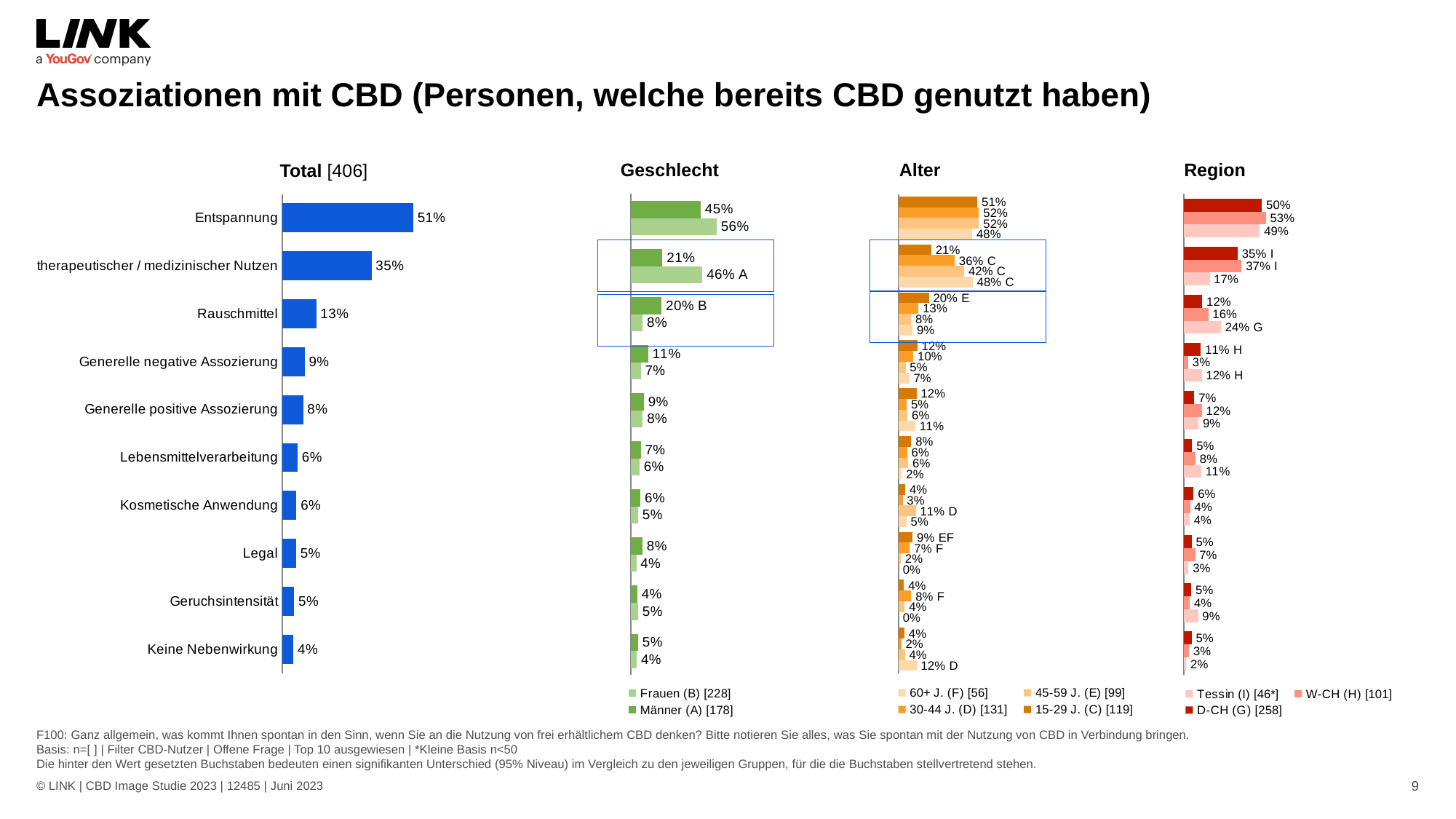

# Assoziationen mit CBD (Personen, welche bereits CBD genutzt haben)

### Chart

| Category | Spalte1 |
|---|---|
| Entspannung | 0.51 |
| therapeutischer / medizinischer Nutzen | 0.348 |
| Rauschmittel | 0.132 |
| Generelle negative Assozierung | 0.087 |
| Generelle positive Assozierung | 0.081 |
| Lebensmittelverarbeitung | 0.06 |
| Kosmetische Anwendung | 0.055 |
| Legal | 0.054 |
| Geruchsintensität | 0.046 |
| Keine Nebenwirkung | 0.043 |

### Chart

| Category | Männer (A) [178] | Frauen (B) [228] |
|---|---|---|
|  | 0.453 | 0.556 |
|  | 0.205 | 0.464 |
|  | 0.2 | 0.077 |
|  | 0.113 | 0.065 |
|  | 0.085 | 0.078 |
|  | 0.065 | 0.056 |
|  | 0.063 | 0.048 |
|  | 0.076 | 0.036 |
|  | 0.043 | 0.048 |
|  | 0.048 | 0.039 |

### Chart

| Category | 15-29 J. (C) [119] | 30-44 J. (D) [131] | 45-59 J. (E) [99] | 60+ J. (F) [56] |
|---|---|---|---|---|
|  | 0.51 | 0.52 | 0.52 | 0.476 |
|  | 0.212 | 0.363 | 0.424 | 0.479 |
|  | 0.196 | 0.129 | 0.081 | 0.09 |
|  | 0.121 | 0.096 | 0.045 | 0.069 |
|  | 0.116 | 0.053 | 0.057 | 0.108 |
|  | 0.082 | 0.056 | 0.062 | 0.021 |
|  | 0.043 | 0.026 | 0.111 | 0.051 |
|  | 0.091 | 0.073 | 0.015 | 0.0 |
|  | 0.035 | 0.082 | 0.04 | 0.0 |
|  | 0.038 | 0.017 | 0.041 | 0.117 |

### Chart

| Category | D-CH (G) [258] | W-CH (H) [101] | Tessin (I) [46*] |
|---|---|---|---|
|  | 0.504 | 0.53 | 0.49 |
|  | 0.347 | 0.373 | 0.166 |
|  | 0.118 | 0.157 | 0.238 |
|  | 0.109 | 0.027 | 0.115 |
|  | 0.067 | 0.116 | 0.094 |
|  | 0.053 | 0.075 | 0.112 |
|  | 0.062 | 0.04 | 0.036 |
|  | 0.049 | 0.072 | 0.029 |
|  | 0.047 | 0.037 | 0.091 |
|  | 0.049 | 0.032 | 0.015 |
Geschlecht
Alter
Region
Total [406]

F100: Ganz allgemein, was kommt Ihnen spontan in den Sinn, wenn Sie an die Nutzung von frei erhältlichem CBD denken? Bitte notieren Sie alles, was Sie spontan mit der Nutzung von CBD in Verbindung bringen.
Basis: n=[ ] | Filter CBD-Nutzer | Offene Frage | Top 10 ausgewiesen | *Kleine Basis n<50
Die hinter den Wert gesetzten Buchstaben bedeuten einen signifikanten Unterschied (95% Niveau) im Vergleich zu den jeweiligen Gruppen, für die die Buchstaben stellvertretend stehen.
© LINK | CBD Image Studie 2023 | 12485 | Juni 2023
9